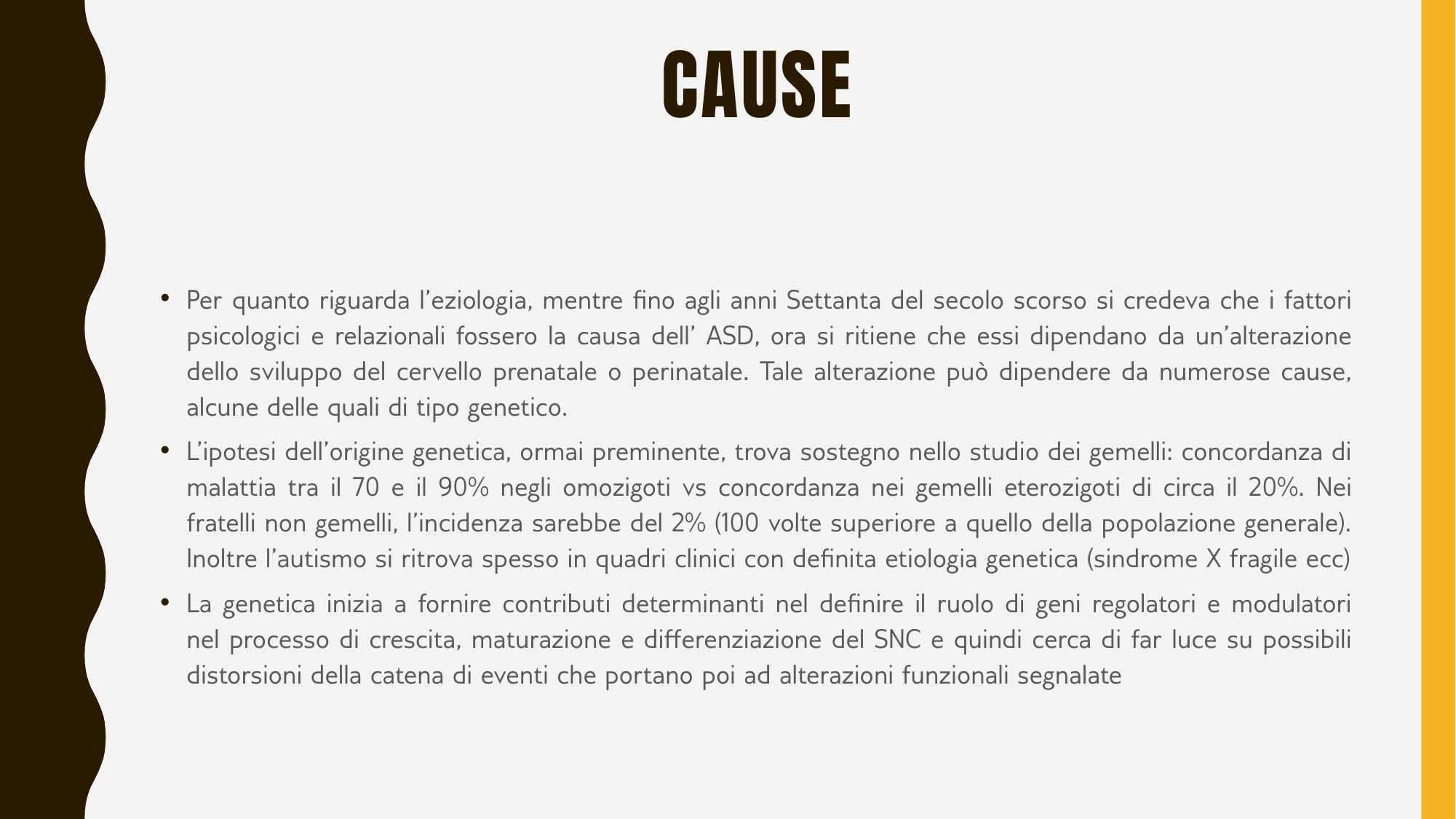

# cause
Per quanto riguarda l’eziologia, mentre fino agli anni Settanta del secolo scorso si credeva che i fattori psicologici e relazionali fossero la causa dell’ ASD, ora si ritiene che essi dipendano da un’alterazione dello sviluppo del cervello prenatale o perinatale. Tale alterazione può dipendere da numerose cause, alcune delle quali di tipo genetico.
L’ipotesi dell’origine genetica, ormai preminente, trova sostegno nello studio dei gemelli: concordanza di malattia tra il 70 e il 90% negli omozigoti vs concordanza nei gemelli eterozigoti di circa il 20%. Nei fratelli non gemelli, l’incidenza sarebbe del 2% (100 volte superiore a quello della popolazione generale). Inoltre l’autismo si ritrova spesso in quadri clinici con definita etiologia genetica (sindrome X fragile ecc)
La genetica inizia a fornire contributi determinanti nel definire il ruolo di geni regolatori e modulatori nel processo di crescita, maturazione e differenziazione del SNC e quindi cerca di far luce su possibili distorsioni della catena di eventi che portano poi ad alterazioni funzionali segnalate